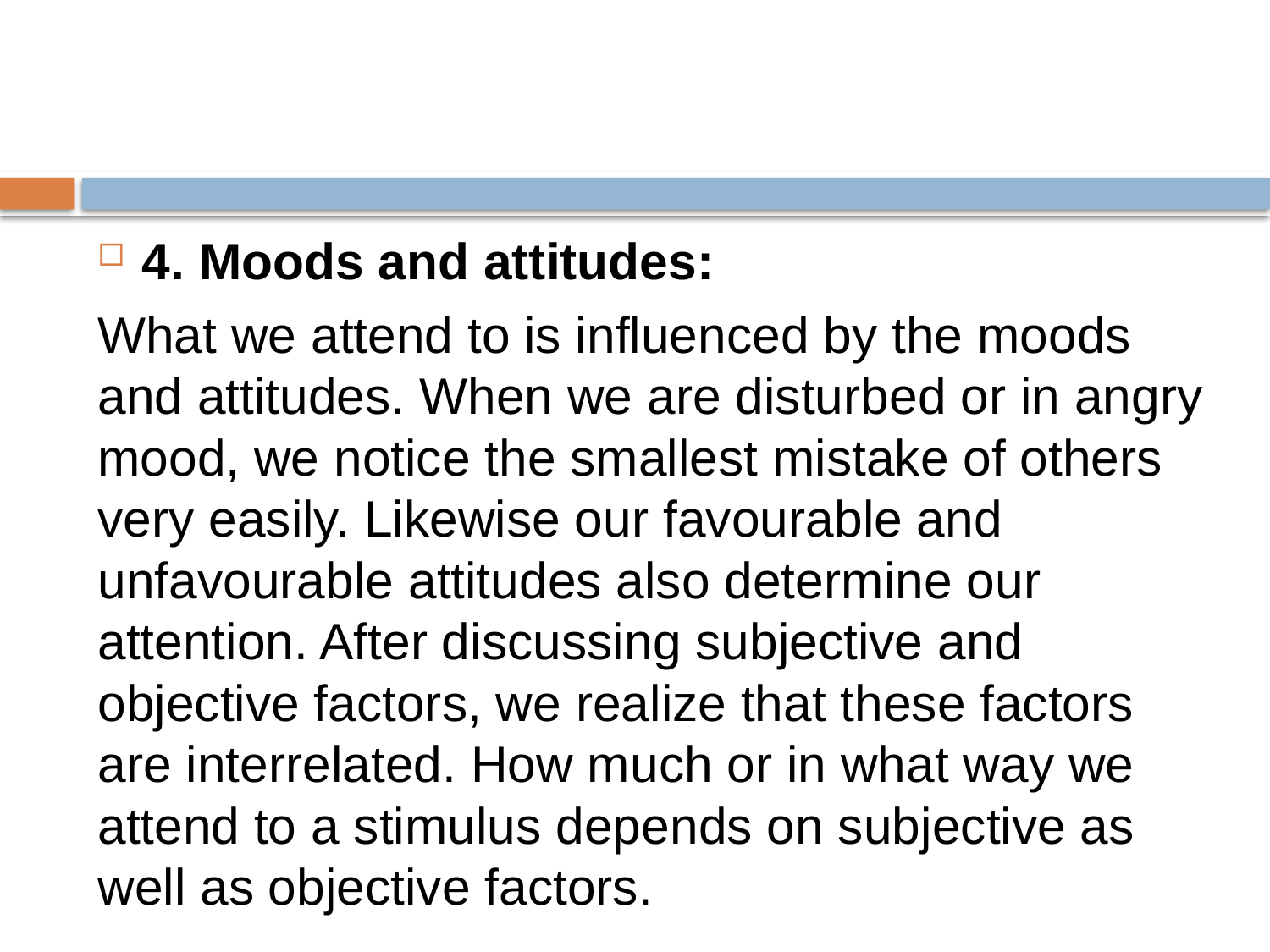

#
4. Moods and attitudes:
What we attend to is influenced by the moods and attitudes. When we are disturbed or in angry mood, we notice the smallest mistake of others very easily. Likewise our favourable and unfavourable attitudes also determine our attention. After discussing subjective and objective factors, we realize that these factors are interrelated. How much or in what way we attend to a stimulus depends on subjective as well as objective factors.